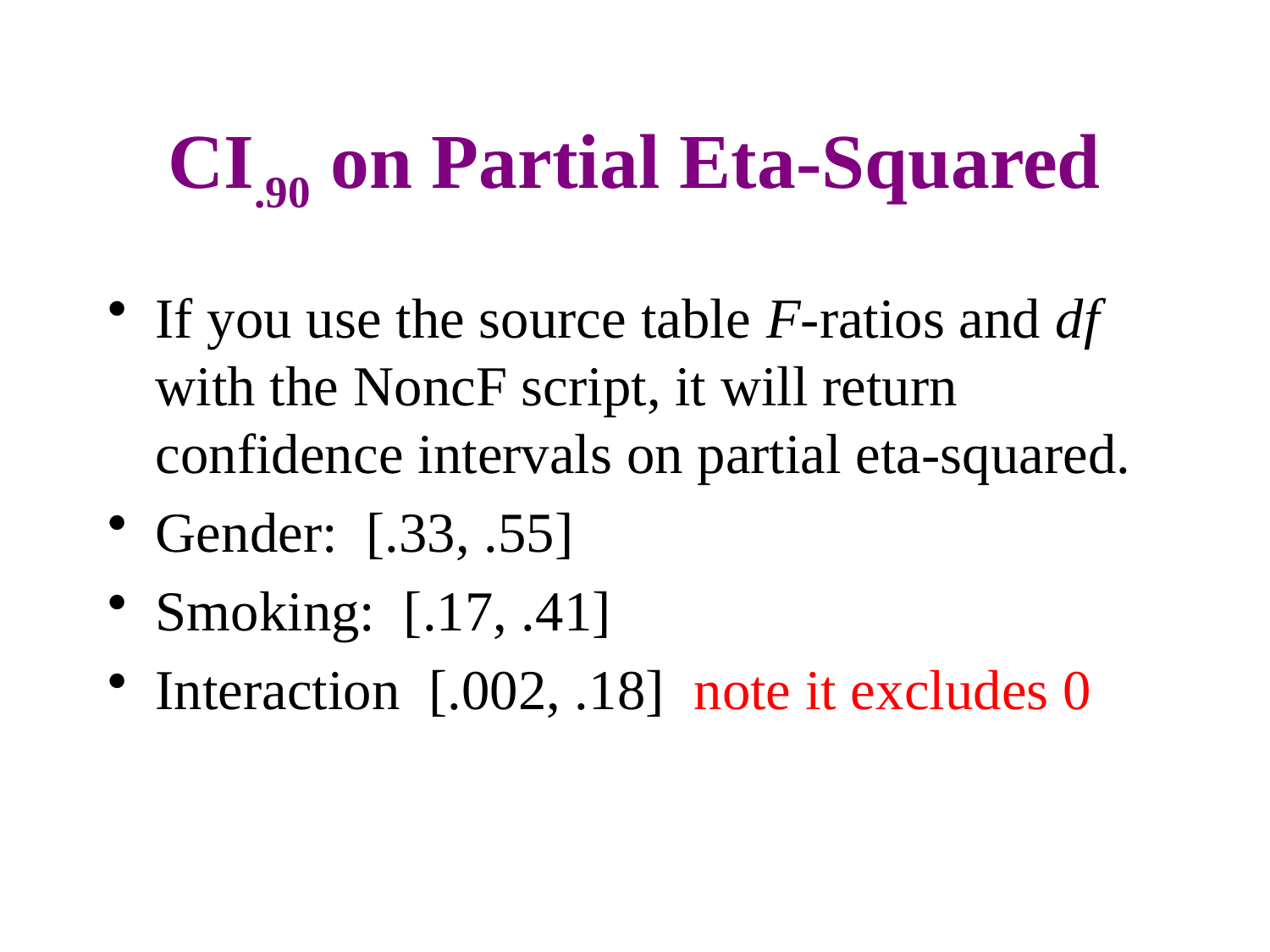

# CI.90 on Partial Eta-Squared
If you use the source table F-ratios and df with the NoncF script, it will return confidence intervals on partial eta-squared.
Gender:  [.33, .55]
Smoking:  [.17, .41]
Interaction  [.002, .18]  note it excludes 0